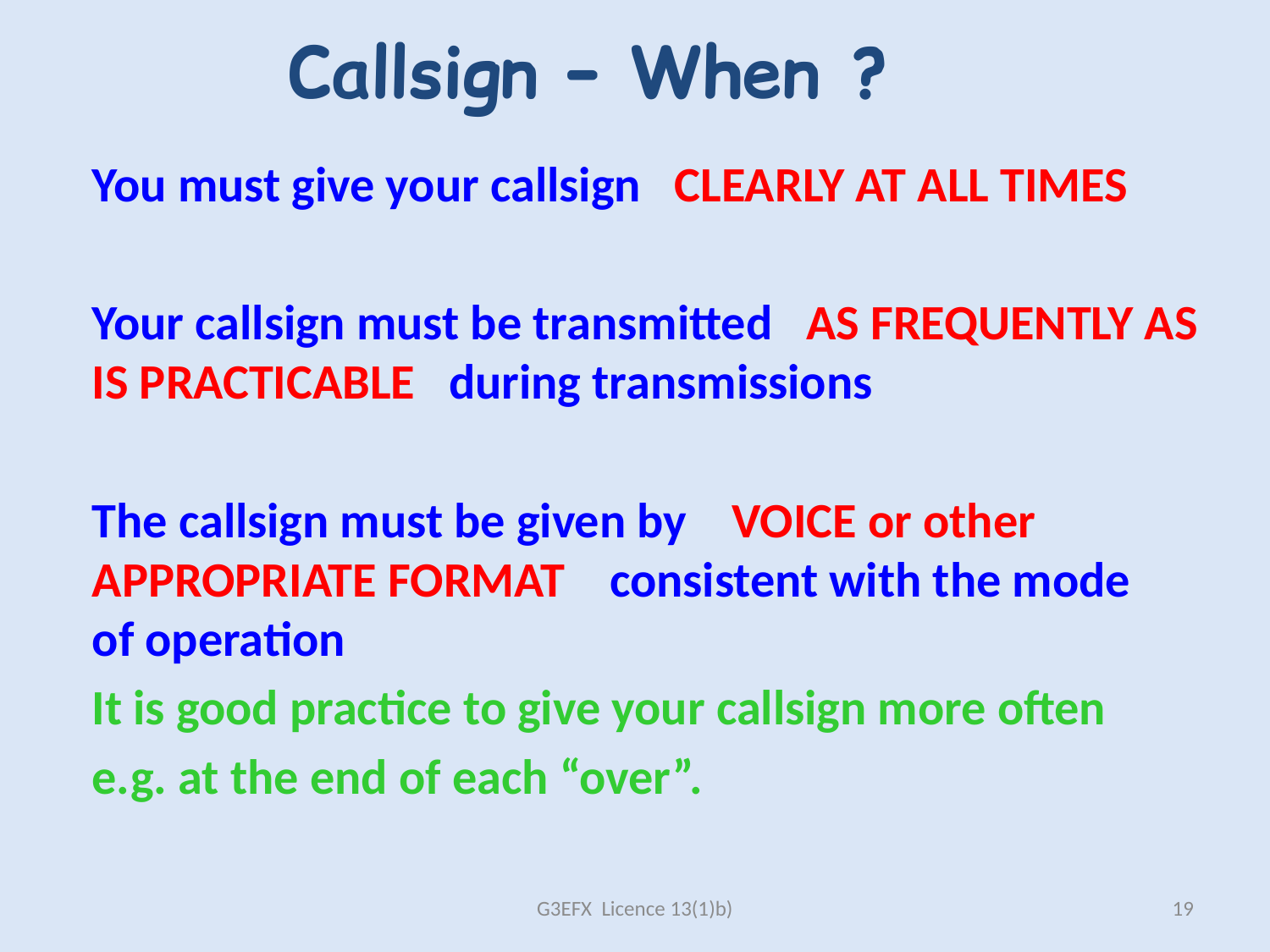

# Callsign – When ?
You must give your callsign   CLEARLY AT ALL TIMES

Your callsign must be transmitted   AS FREQUENTLY AS
IS PRACTICABLE   during transmissions

The callsign must be given by    VOICE or other APPROPRIATE FORMAT    consistent with the mode
of operation
It is good practice to give your callsign more often
e.g. at the end of each “over”.

G3EFX  Licence 13(1)b)
19